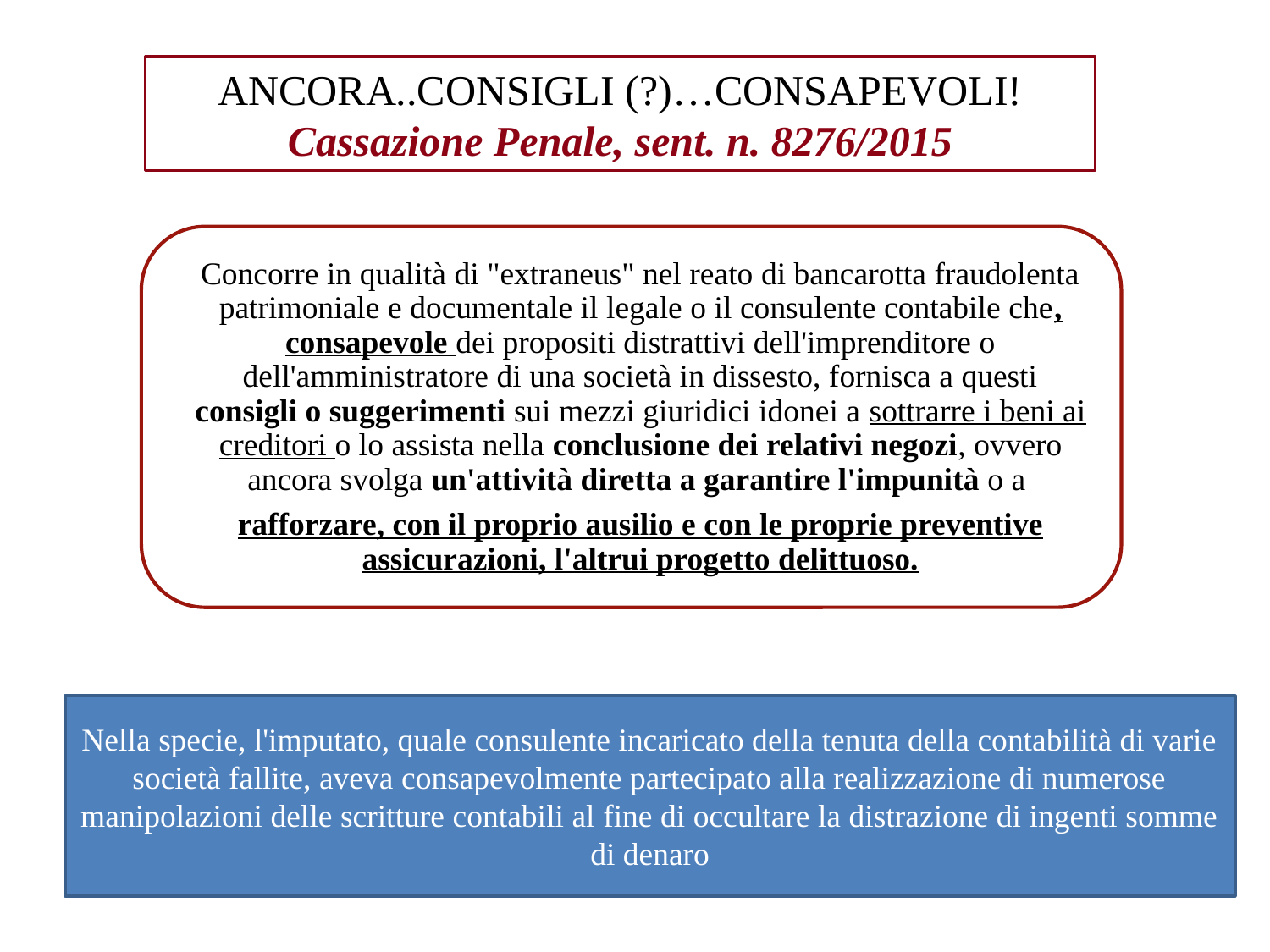

ANCORA..CONSIGLI (?)…CONSAPEVOLI!
Cassazione Penale, sent. n. 8276/2015
Concorre in qualità di "extraneus" nel reato di bancarotta fraudolenta patrimoniale e documentale il legale o il consulente contabile che, consapevole dei propositi distrattivi dell'imprenditore o dell'amministratore di una società in dissesto, fornisca a questi consigli o suggerimenti sui mezzi giuridici idonei a sottrarre i beni ai creditori o lo assista nella conclusione dei relativi negozi, ovvero ancora svolga un'attività diretta a garantire l'impunità o a
rafforzare, con il proprio ausilio e con le proprie preventive assicurazioni, l'altrui progetto delittuoso.
Nella specie, l'imputato, quale consulente incaricato della tenuta della contabilità di varie società fallite, aveva consapevolmente partecipato alla realizzazione di numerose manipolazioni delle scritture contabili al fine di occultare la distrazione di ingenti somme di denaro